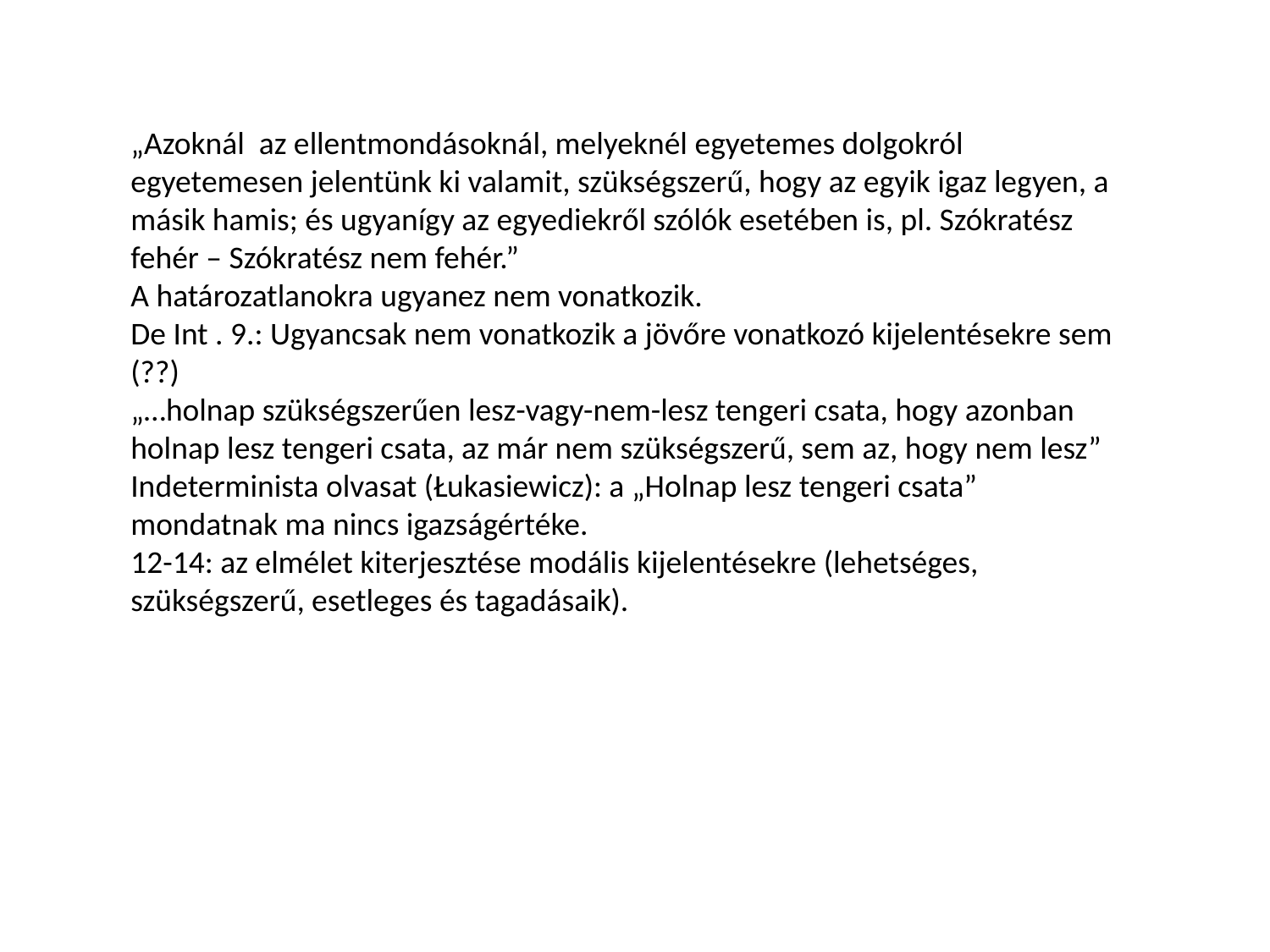

„Azoknál  az ellentmondásoknál, melyeknél egyetemes dolgokról egyetemesen jelentünk ki valamit, szükségszerű, hogy az egyik igaz legyen, a másik hamis; és ugyanígy az egyediekről szólók esetében is, pl. Szókratész fehér – Szókratész nem fehér.”
A határozatlanokra ugyanez nem vonatkozik.
De Int . 9.: Ugyancsak nem vonatkozik a jövőre vonatkozó kijelentésekre sem (??)
„…holnap szükségszerűen lesz-vagy-nem-lesz tengeri csata, hogy azonban holnap lesz tengeri csata, az már nem szükségszerű, sem az, hogy nem lesz”
Indeterminista olvasat (Łukasiewicz): a „Holnap lesz tengeri csata” mondatnak ma nincs igazságértéke.
12-14: az elmélet kiterjesztése modális kijelentésekre (lehetséges, szükségszerű, esetleges és tagadásaik).